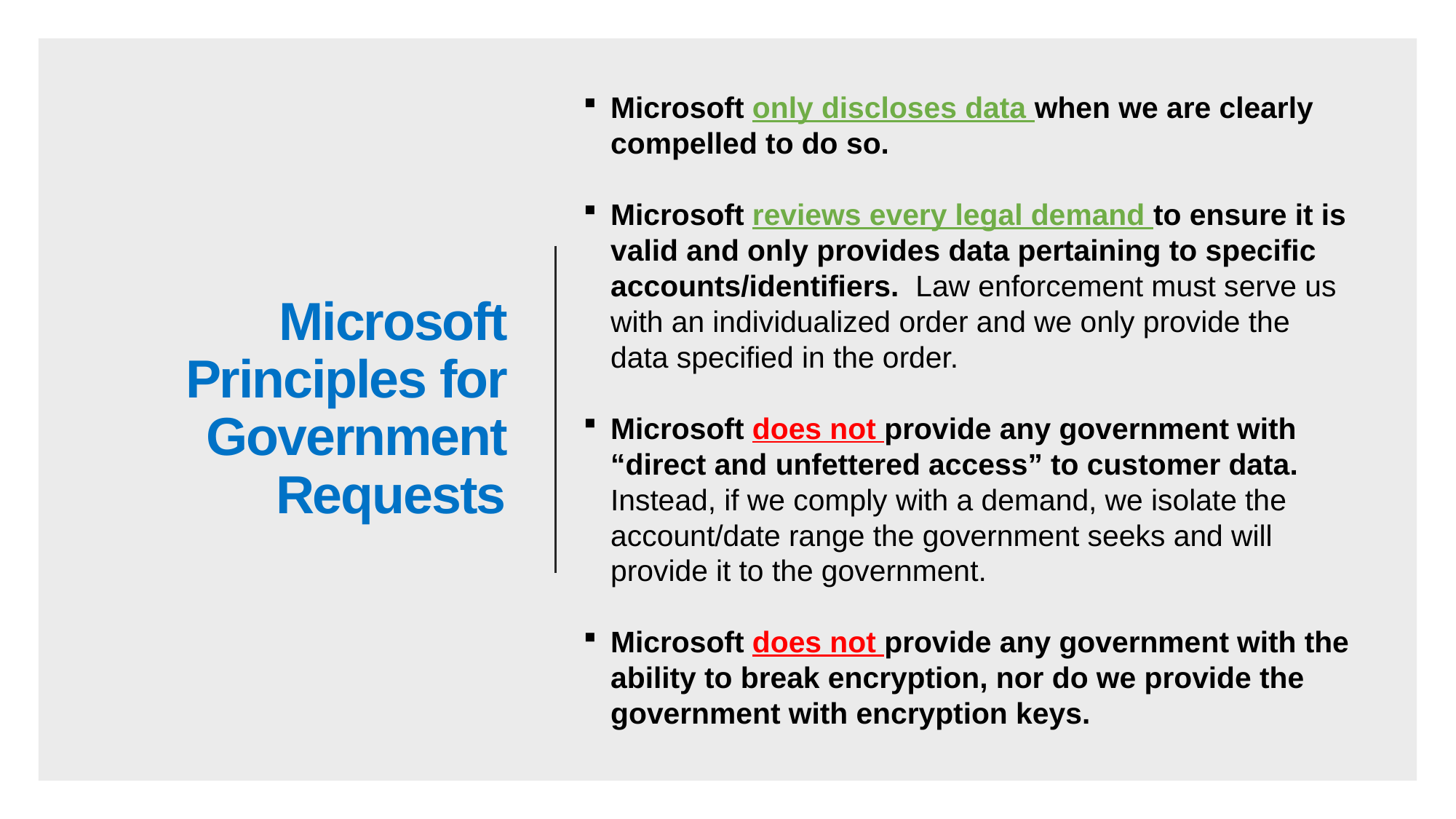

Microsoft only discloses data when we are clearly compelled to do so.
Microsoft reviews every legal demand to ensure it is valid and only provides data pertaining to specific accounts/identifiers.  Law enforcement must serve us with an individualized order and we only provide the data specified in the order.
Microsoft does not provide any government with “direct and unfettered access” to customer data.  Instead, if we comply with a demand, we isolate the account/date range the government seeks and will provide it to the government.
Microsoft does not provide any government with the ability to break encryption, nor do we provide the government with encryption keys.

# Microsoft Principles for Government Requests